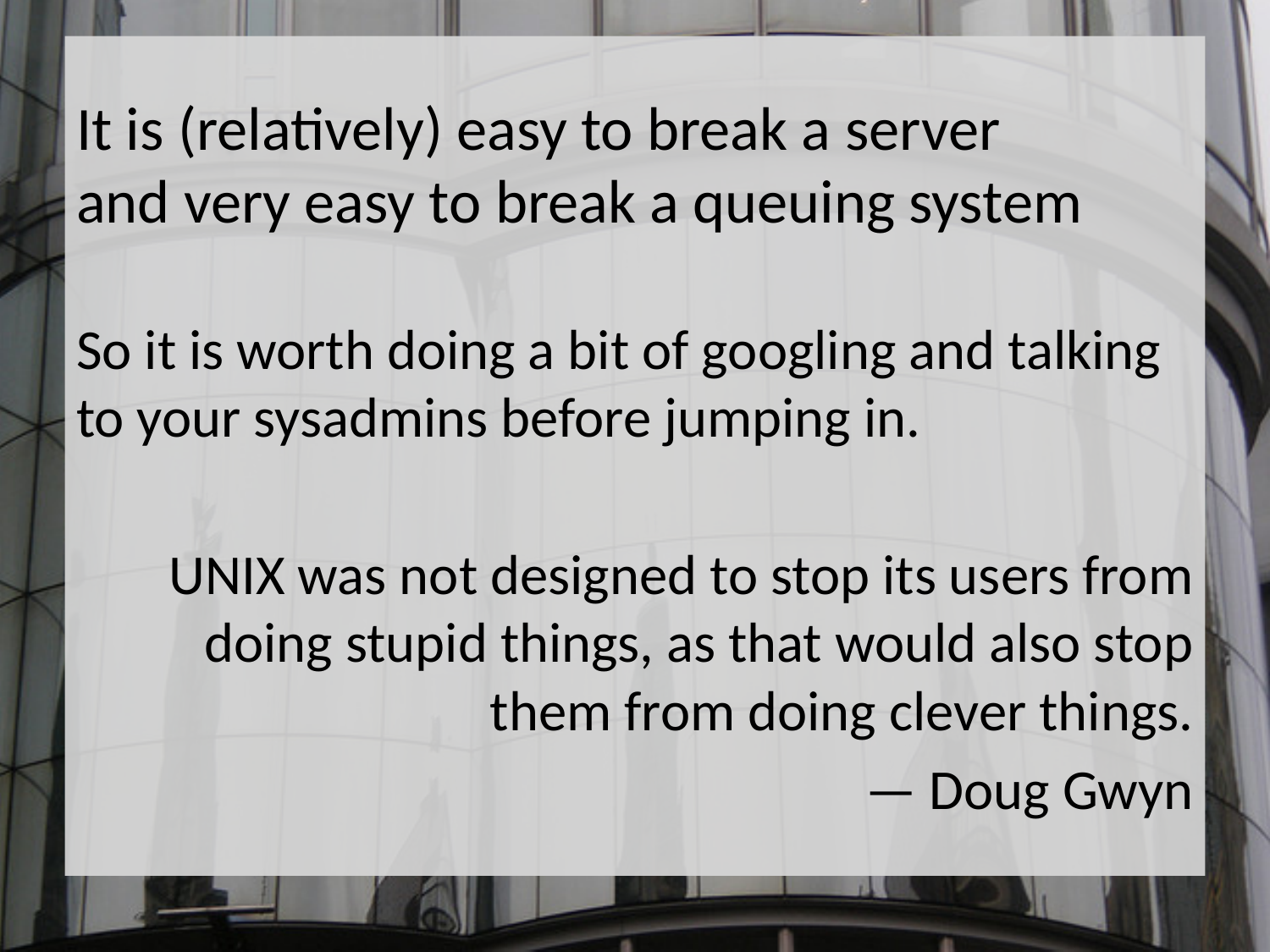

# It is (relatively) easy to break a server and very easy to break a queuing system
So it is worth doing a bit of googling and talking to your sysadmins before jumping in.

UNIX was not designed to stop its users from doing stupid things, as that would also stop them from doing clever things.
        — Doug Gwyn